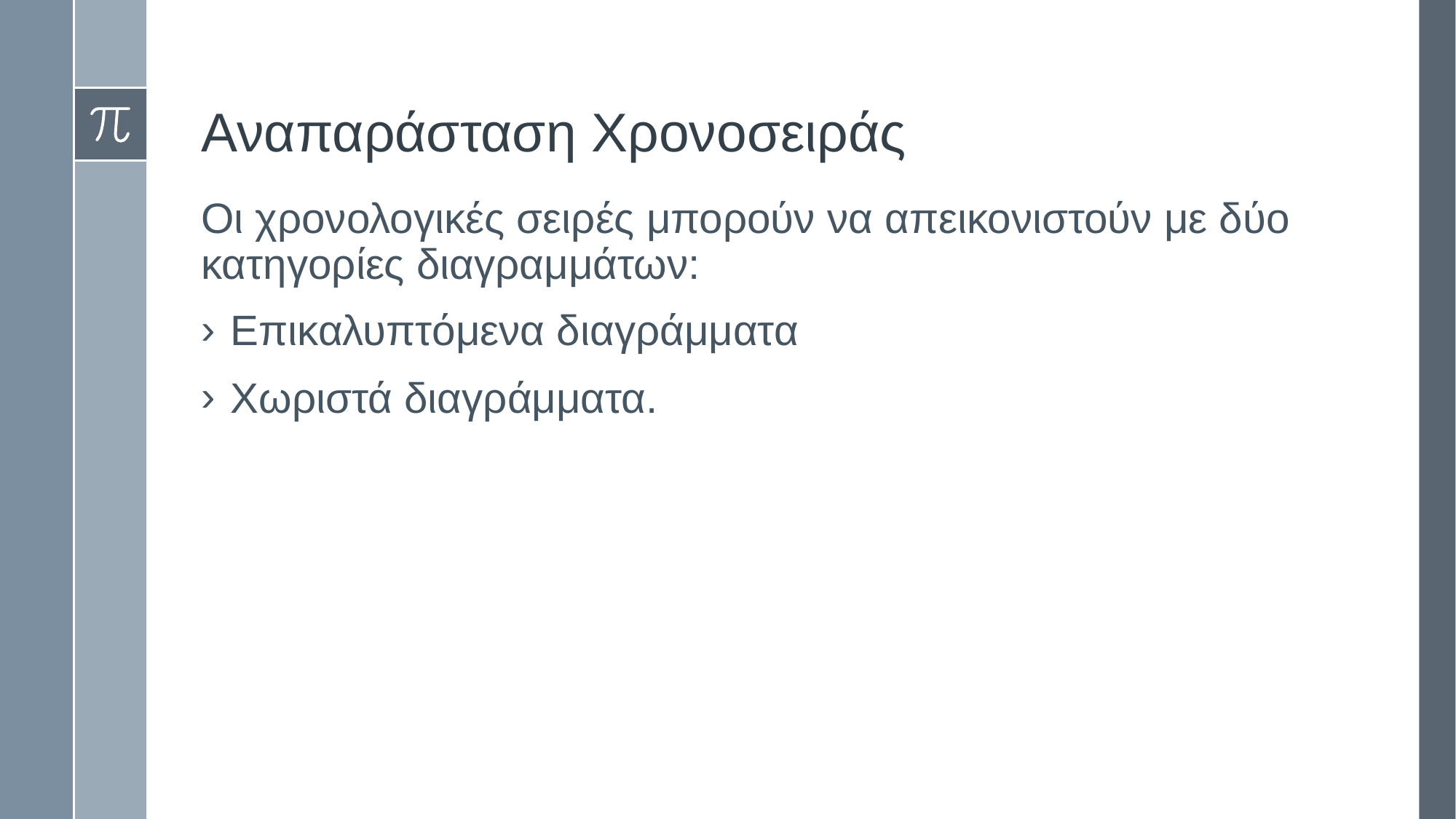

# Αναπαράσταση Χρονοσειράς
Οι χρονολογικές σειρές μπορούν να απεικονιστούν με δύο κατηγορίες διαγραμμάτων:
Επικαλυπτόμενα διαγράμματα
Χωριστά διαγράμματα.